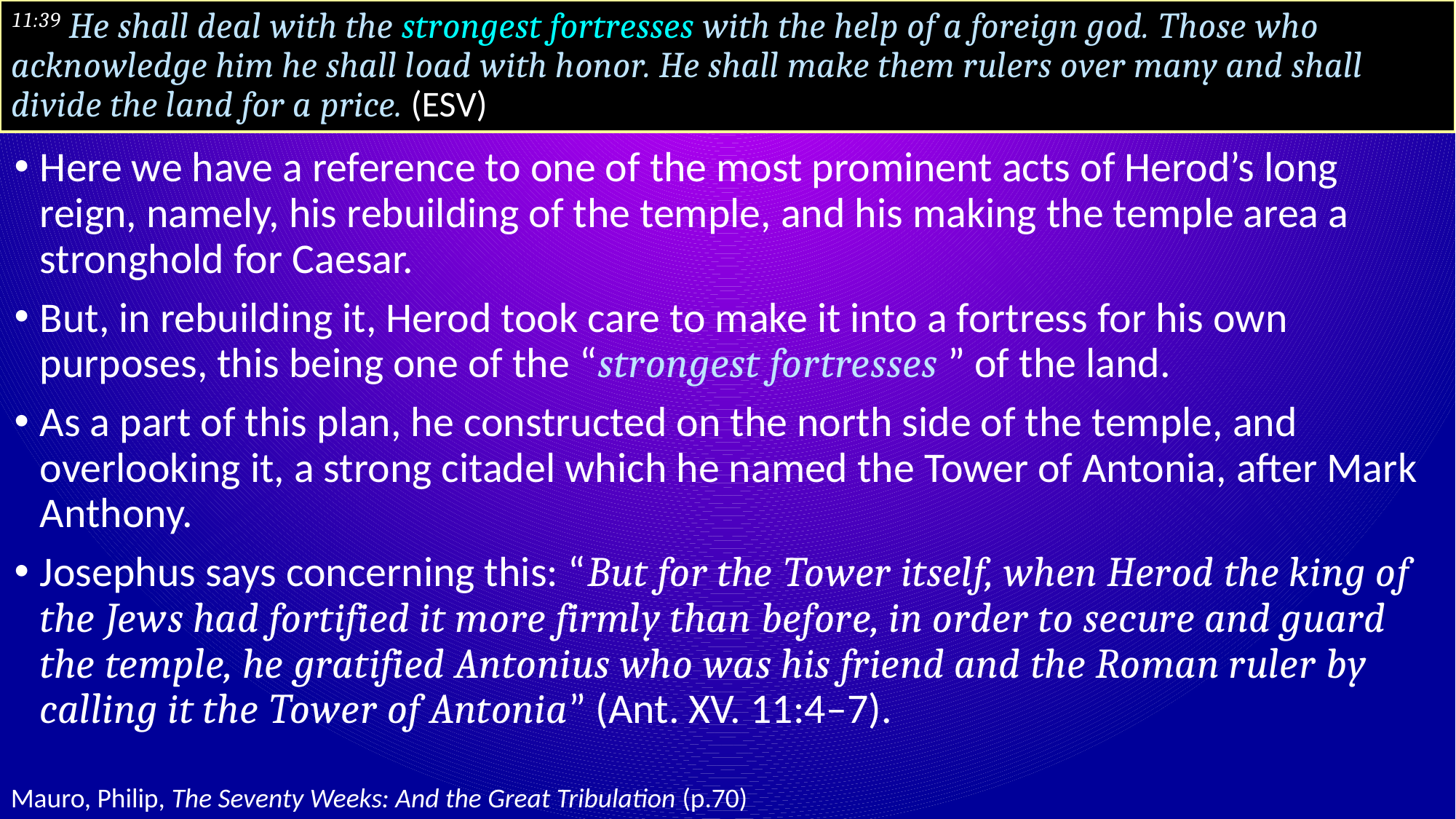

# 11:39 He shall deal with the strongest fortresses with the help of a foreign god. Those who acknowledge him he shall load with honor. He shall make them rulers over many and shall divide the land for a price. (ESV)
Here we have a reference to one of the most prominent acts of Herod’s long reign, namely, his rebuilding of the temple, and his making the temple area a stronghold for Caesar.
But, in rebuilding it, Herod took care to make it into a fortress for his own purposes, this being one of the “strongest fortresses ” of the land.
As a part of this plan, he constructed on the north side of the temple, and overlooking it, a strong citadel which he named the Tower of Antonia, after Mark Anthony.
Josephus says concerning this: “But for the Tower itself, when Herod the king of the Jews had fortified it more firmly than before, in order to secure and guard the temple, he gratified Antonius who was his friend and the Roman ruler by calling it the Tower of Antonia” (Ant. XV. 11:4–7).
Mauro, Philip, The Seventy Weeks: And the Great Tribulation (p.70)